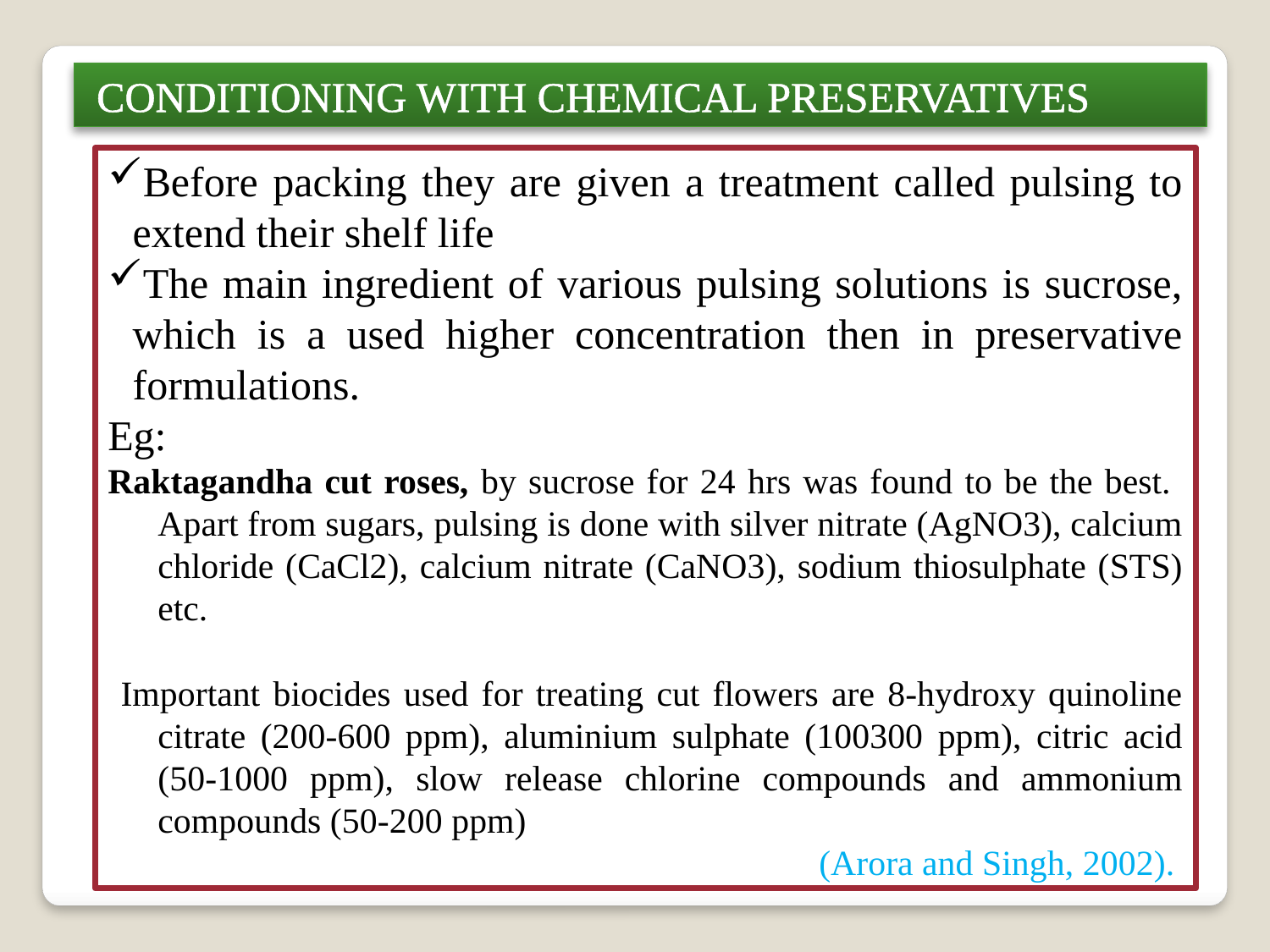

CONDITIONING WITH CHEMICAL PRESERVATIVES
Before packing they are given a treatment called pulsing to extend their shelf life
The main ingredient of various pulsing solutions is sucrose, which is a used higher concentration then in preservative formulations.
Eg:
Raktagandha cut roses, by sucrose for 24 hrs was found to be the best.  Apart from sugars, pulsing is done with silver nitrate (AgNO3), calcium chloride (CaCl2), calcium nitrate (CaNO3), sodium thiosulphate (STS) etc.

 Important biocides used for treating cut flowers are 8-hydroxy quinoline citrate (200-600 ppm), aluminium sulphate (100300 ppm), citric acid (50-1000 ppm), slow release chlorine compounds and ammonium compounds (50-200 ppm)
                                                                                (Arora and Singh, 2002).